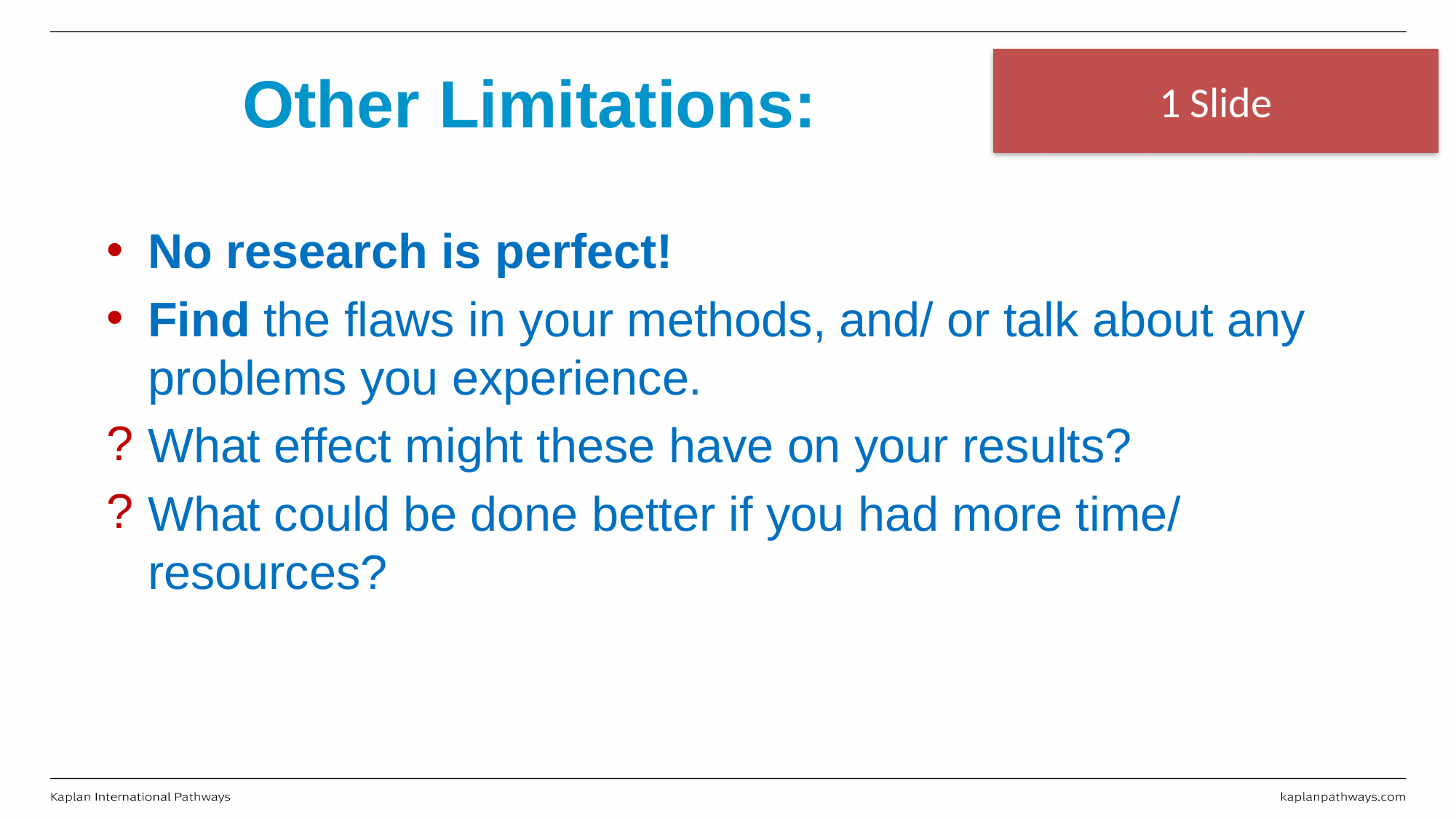

# Other Limitations:
1 Slide
No research is perfect!
Find the flaws in your methods, and/ or talk about any problems you experience.
What effect might these have on your results?
What could be done better if you had more time/ resources?